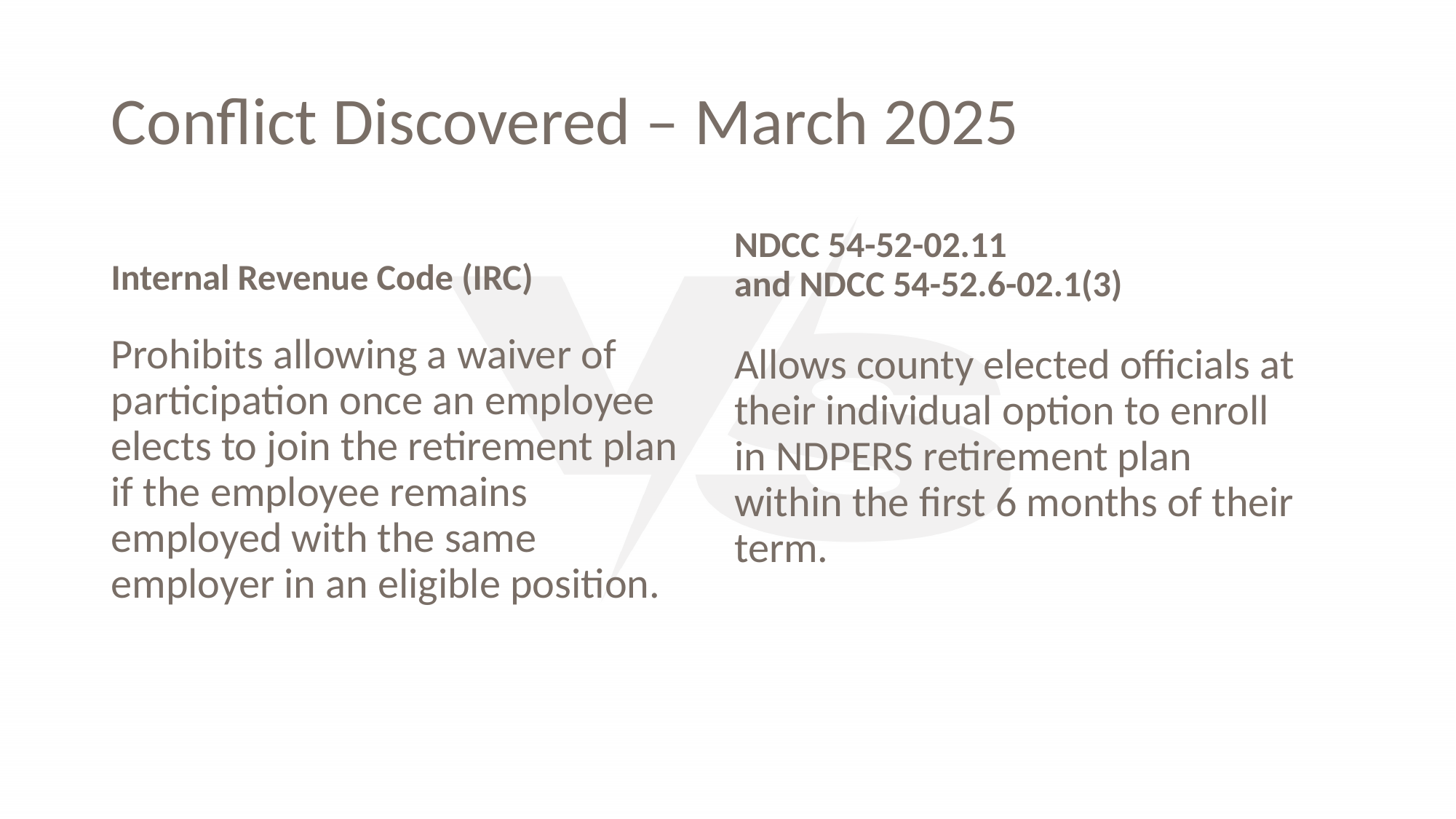

# Conflict Discovered – March 2025
Internal Revenue Code (IRC)
NDCC 54-52-02.11
and NDCC 54-52.6-02.1(3)

Prohibits allowing a waiver of participation once an employee elects to join the retirement plan if the employee remains employed with the same employer in an eligible position.
Allows county elected officials at their individual option to enroll in NDPERS retirement plan within the first 6 months of their term.